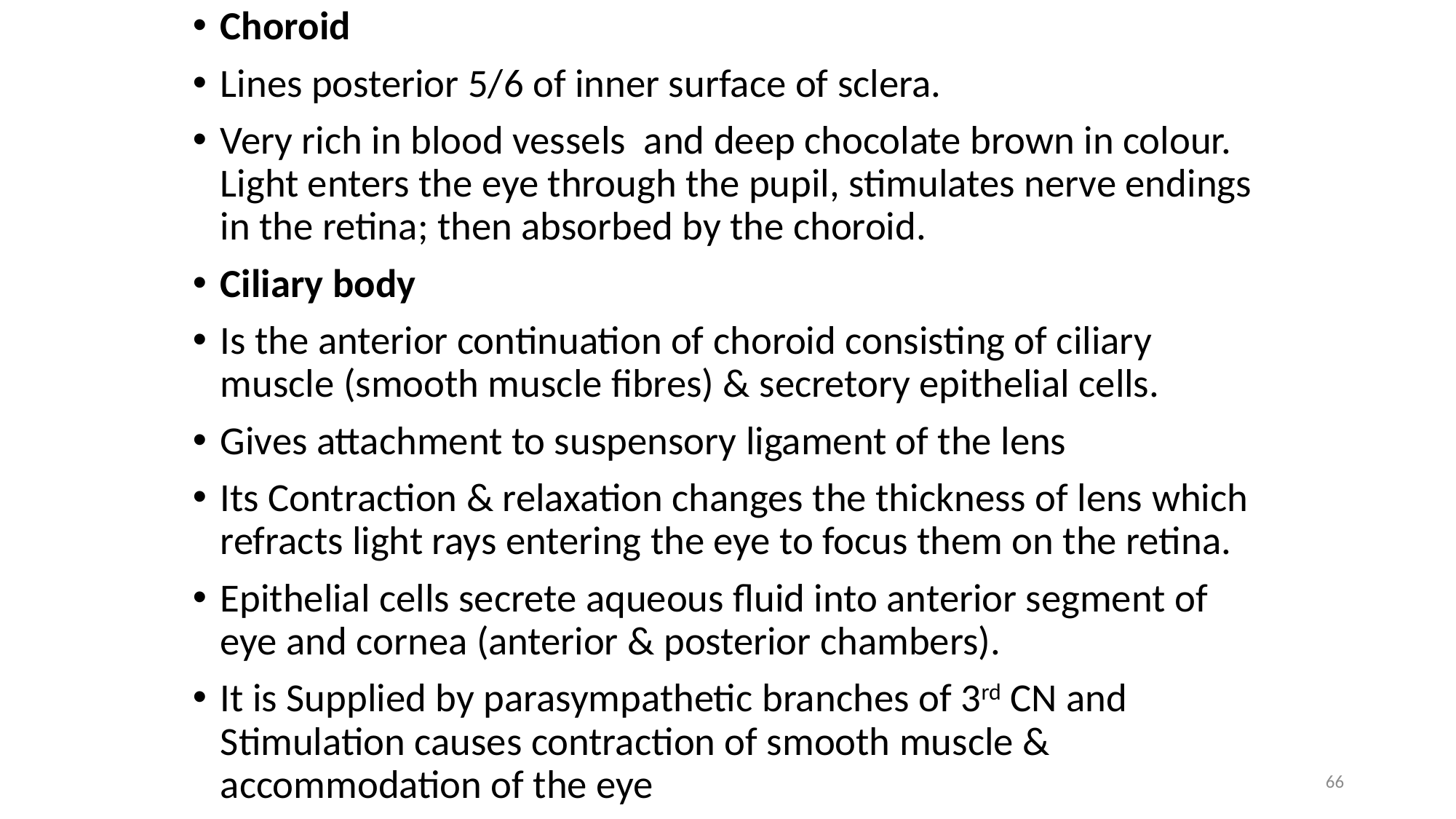

Choroid
Lines posterior 5/6 of inner surface of sclera.
Very rich in blood vessels  and deep chocolate brown in colour. Light enters the eye through the pupil, stimulates nerve endings in the retina; then absorbed by the choroid.
Ciliary body
Is the anterior continuation of choroid consisting of ciliary muscle (smooth muscle fibres) & secretory epithelial cells.
Gives attachment to suspensory ligament of the lens
Its Contraction & relaxation changes the thickness of lens which refracts light rays entering the eye to focus them on the retina.
Epithelial cells secrete aqueous fluid into anterior segment of eye and cornea (anterior & posterior chambers).
It is Supplied by parasympathetic branches of 3rd CN and Stimulation causes contraction of smooth muscle & accommodation of the eye
66